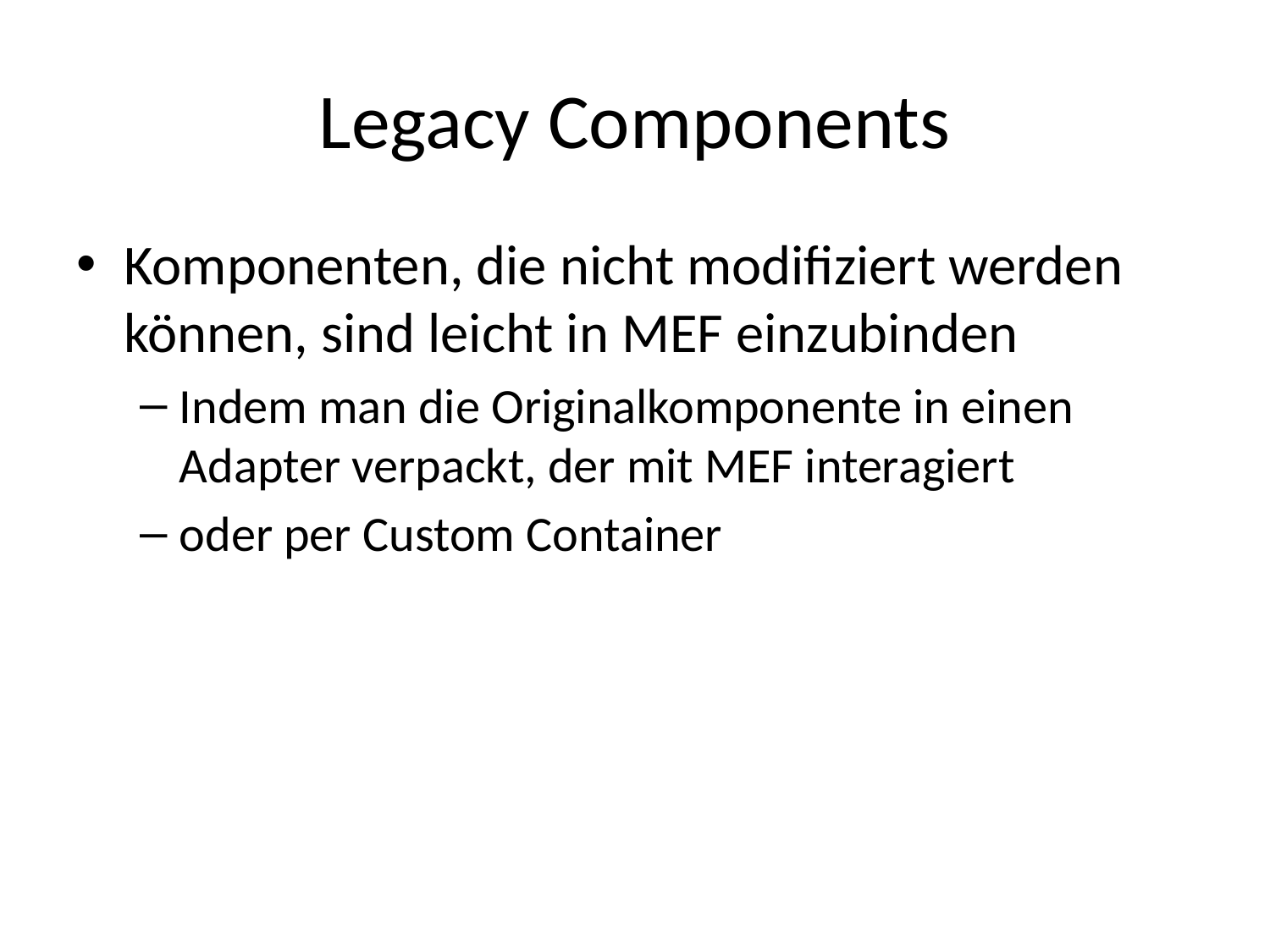

# Legacy Components
Komponenten, die nicht modifiziert werden können, sind leicht in MEF einzubinden
Indem man die Originalkomponente in einen Adapter verpackt, der mit MEF interagiert
oder per Custom Container